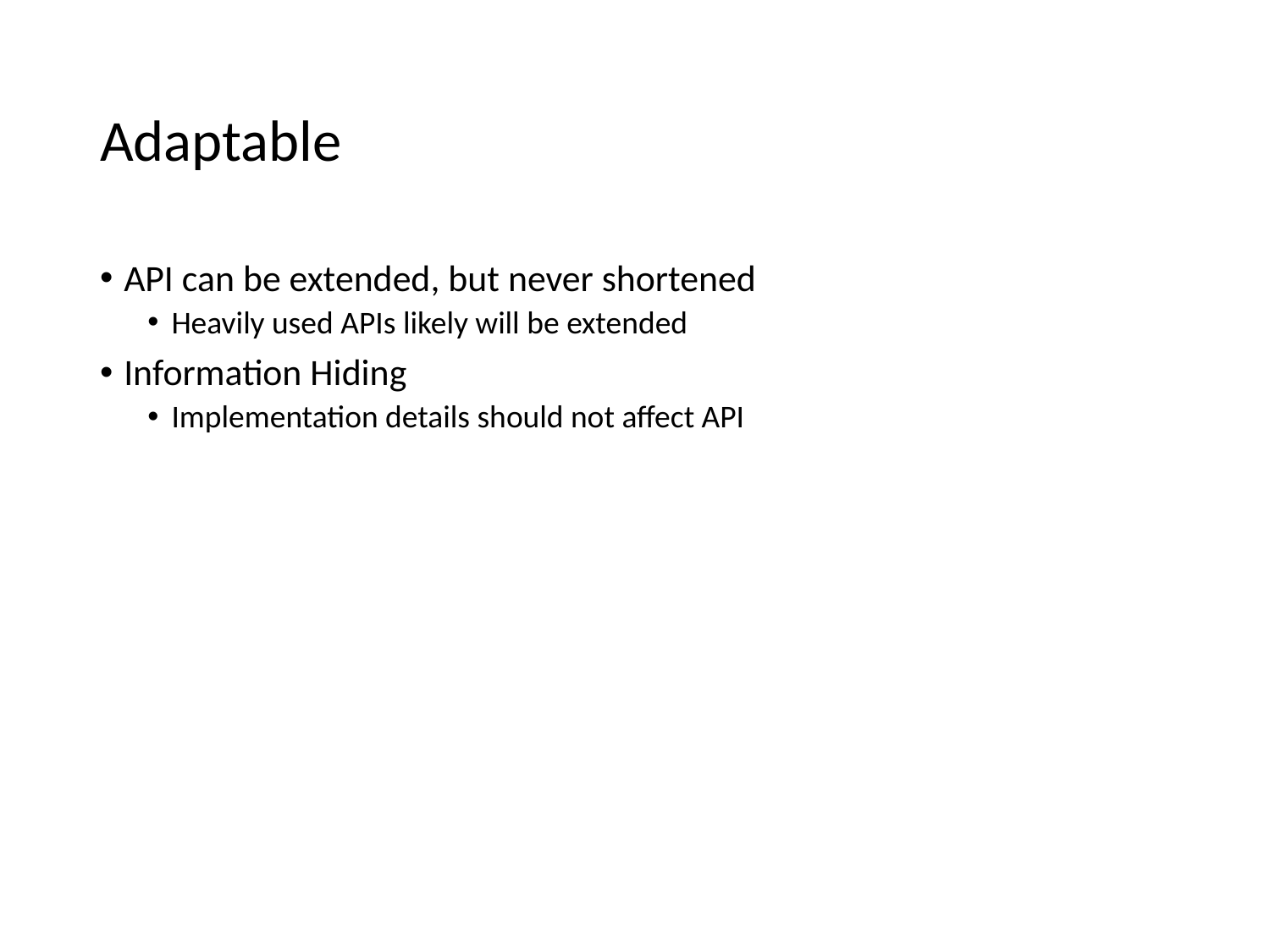

# Adaptable
API can be extended, but never shortened
Heavily used APIs likely will be extended
Information Hiding
Implementation details should not affect API